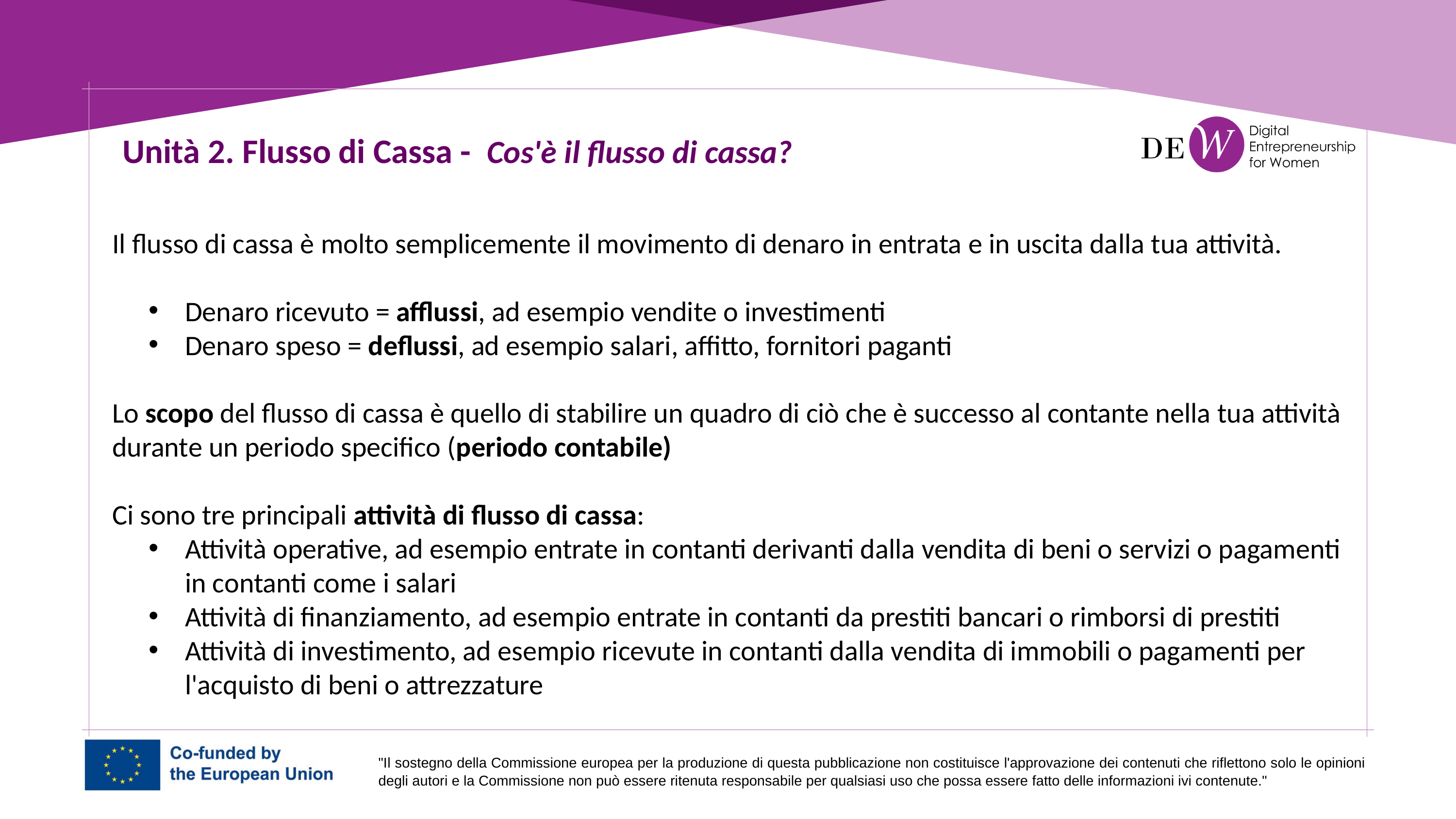

Unità 2. Flusso di Cassa -  Cos'è il flusso di cassa?
Il flusso di cassa è molto semplicemente il movimento di denaro in entrata e in uscita dalla tua attività.

Denaro ricevuto = afflussi, ad esempio vendite o investimenti
Denaro speso = deflussi, ad esempio salari, affitto, fornitori paganti

Lo scopo del flusso di cassa è quello di stabilire un quadro di ciò che è successo al contante nella tua attività durante un periodo specifico (periodo contabile)

Ci sono tre principali attività di flusso di cassa:
Attività operative, ad esempio entrate in contanti derivanti dalla vendita di beni o servizi o pagamenti in contanti come i salari
Attività di finanziamento, ad esempio entrate in contanti da prestiti bancari o rimborsi di prestiti
Attività di investimento, ad esempio ricevute in contanti dalla vendita di immobili o pagamenti per l'acquisto di beni o attrezzature